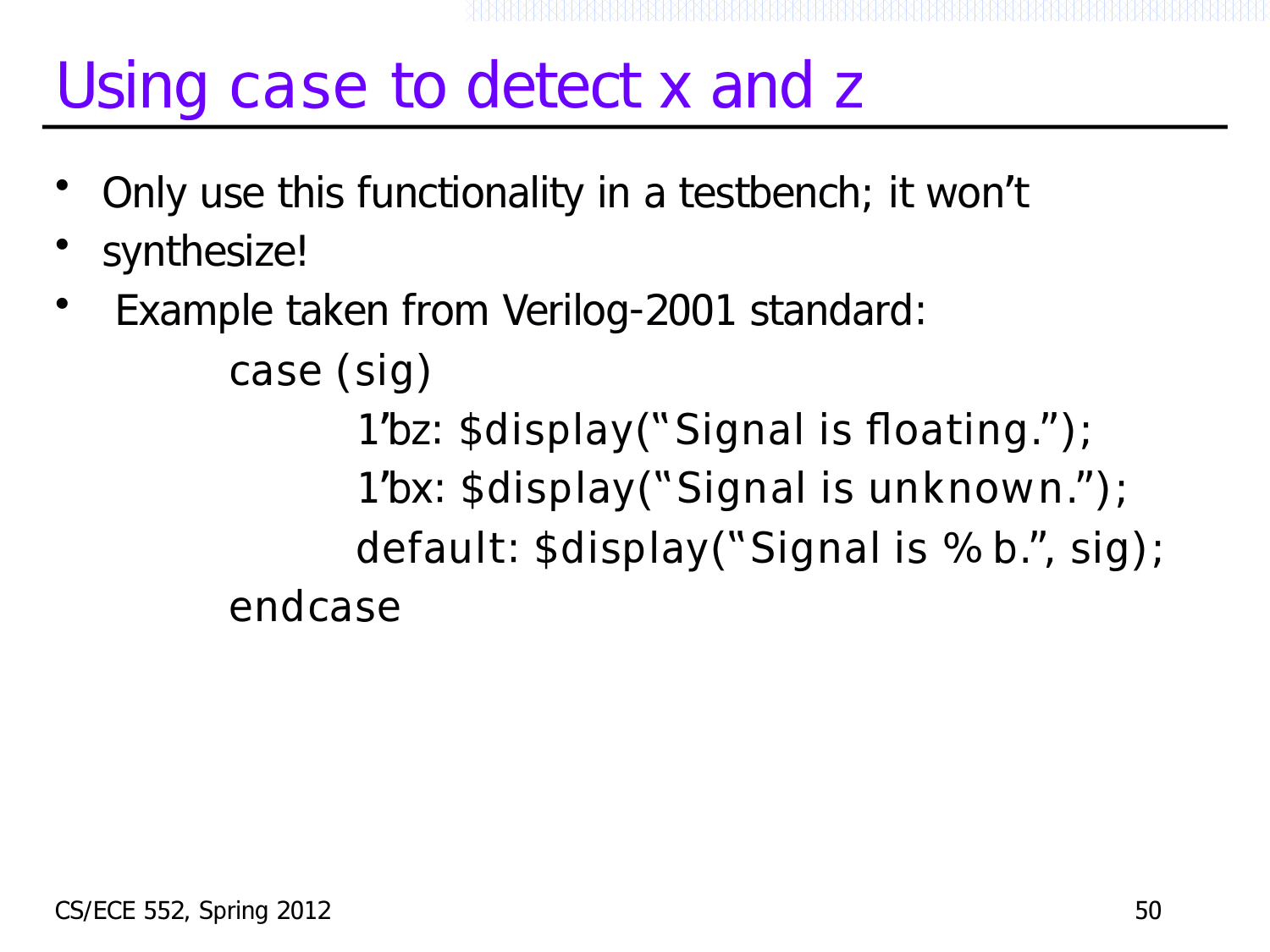

# Using case to detect x and z
Only use this functionality in a testbench; it won’t
synthesize!
 Example taken from Verilog-2001 standard:
		case (sig)
			1’bz: $display(“Signal is floating.”);
			1’bx: $display(“Signal is unknown.”);
			default: $display(“Signal is %b.”, sig);
		endcase
CS/ECE 552, Spring 2012
50